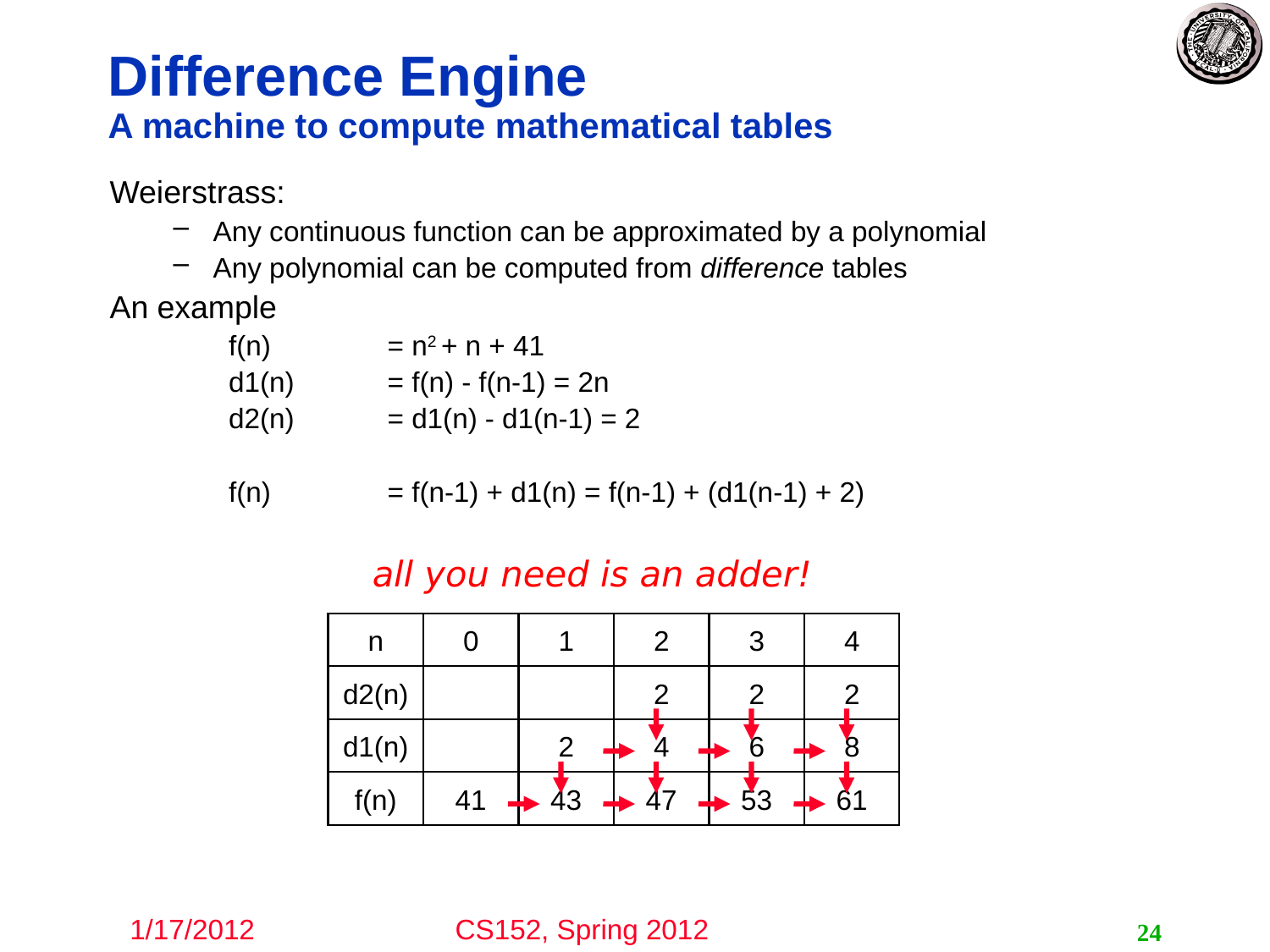

# Difference Engine A machine to compute mathematical tables
Weierstrass:
Any continuous function can be approximated by a polynomial
Any polynomial can be computed from difference tables
An example
f(n)	= n2 + n + 41
d1(n)	= f(n) - f(n-1) = 2n
d2(n)	= d1(n) - d1(n-1) = 2

f(n)	= f(n-1) + d1(n) = f(n-1) + (d1(n-1) + 2)
all you need is an adder!
n
0
1
2
3
4
d2(n)

2
2
2
d1(n)

2
f(n)
41

4

6

8

43

47

53

61

24